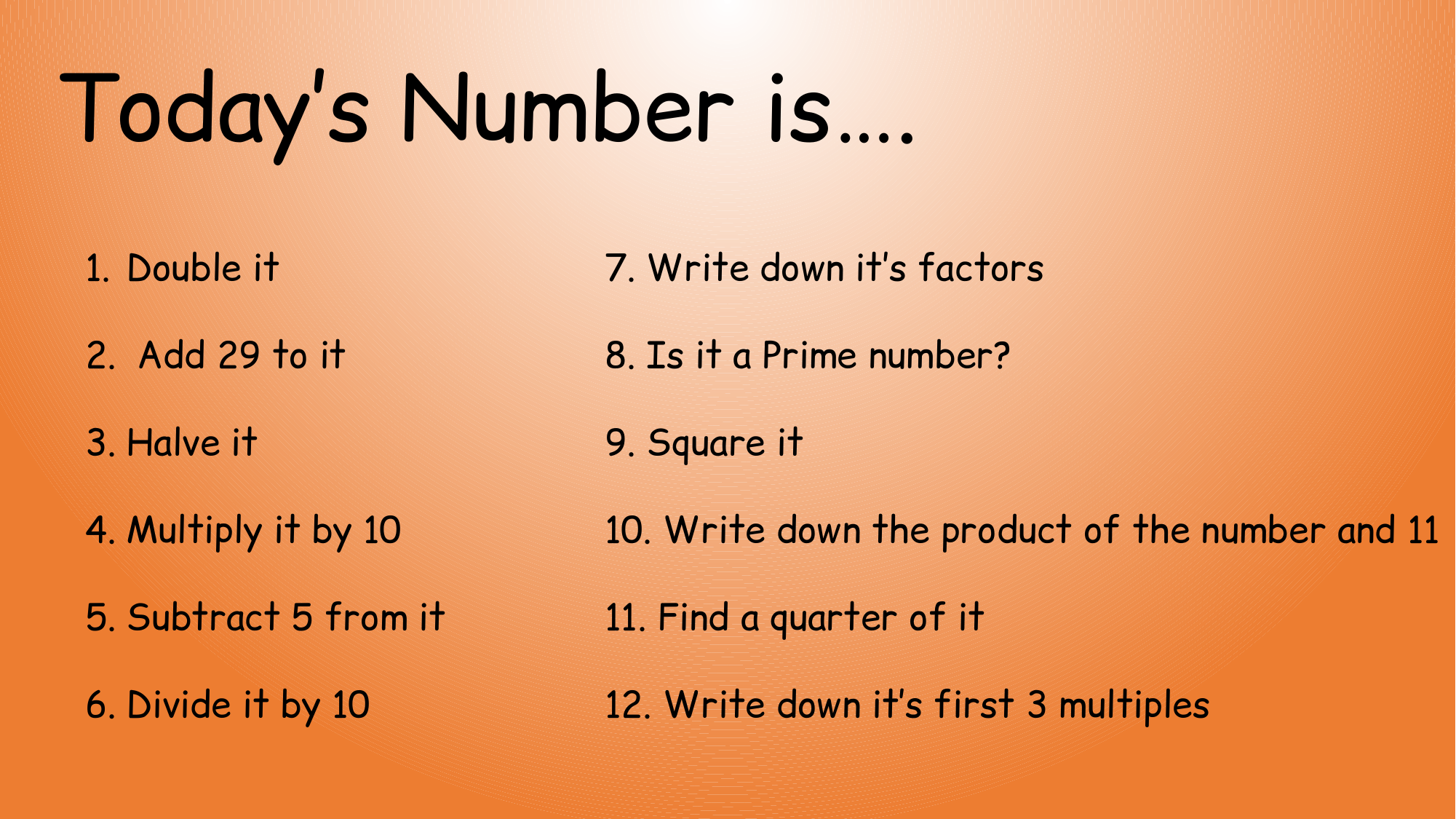

Today’s Number is….
Double it

 Add 29 to it

Halve it

Multiply it by 10

Subtract 5 from it

Divide it by 10
7. Write down it’s factors

8. Is it a Prime number?

9. Square it

10. Write down the product of the number and 11

11. Find a quarter of it

12. Write down it’s first 3 multiples